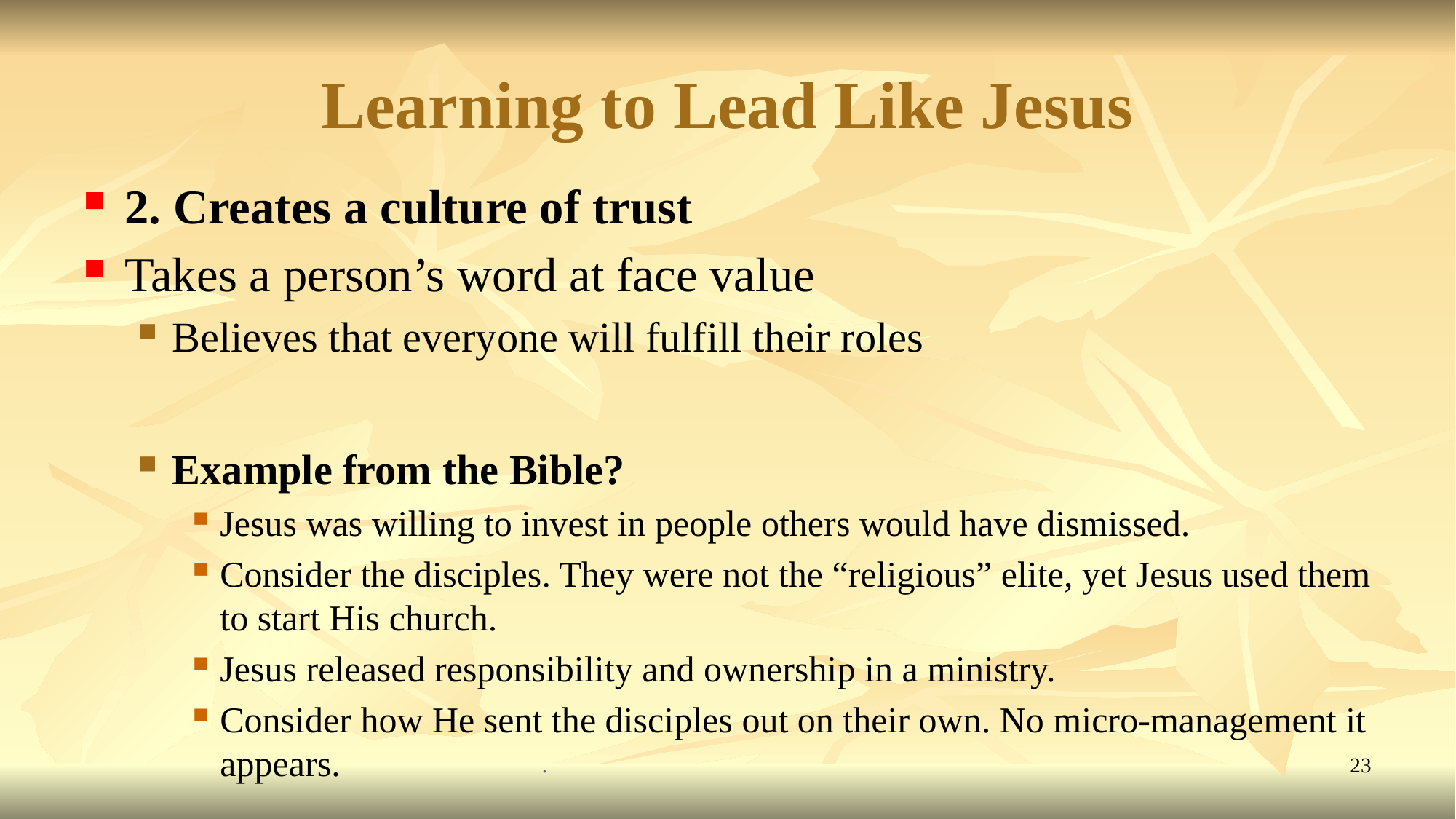

# Learning to Lead Like Jesus
2. Creates a culture of trust
Takes a person’s word at face value
Believes that everyone will fulfill their roles

Example from the Bible?
Jesus was willing to invest in people others would have dismissed.
Consider the disciples. They were not the “religious” elite, yet Jesus used them to start His church.
Jesus released responsibility and ownership in a ministry.
Consider how He sent the disciples out on their own. No micro-management it appears.

.
23